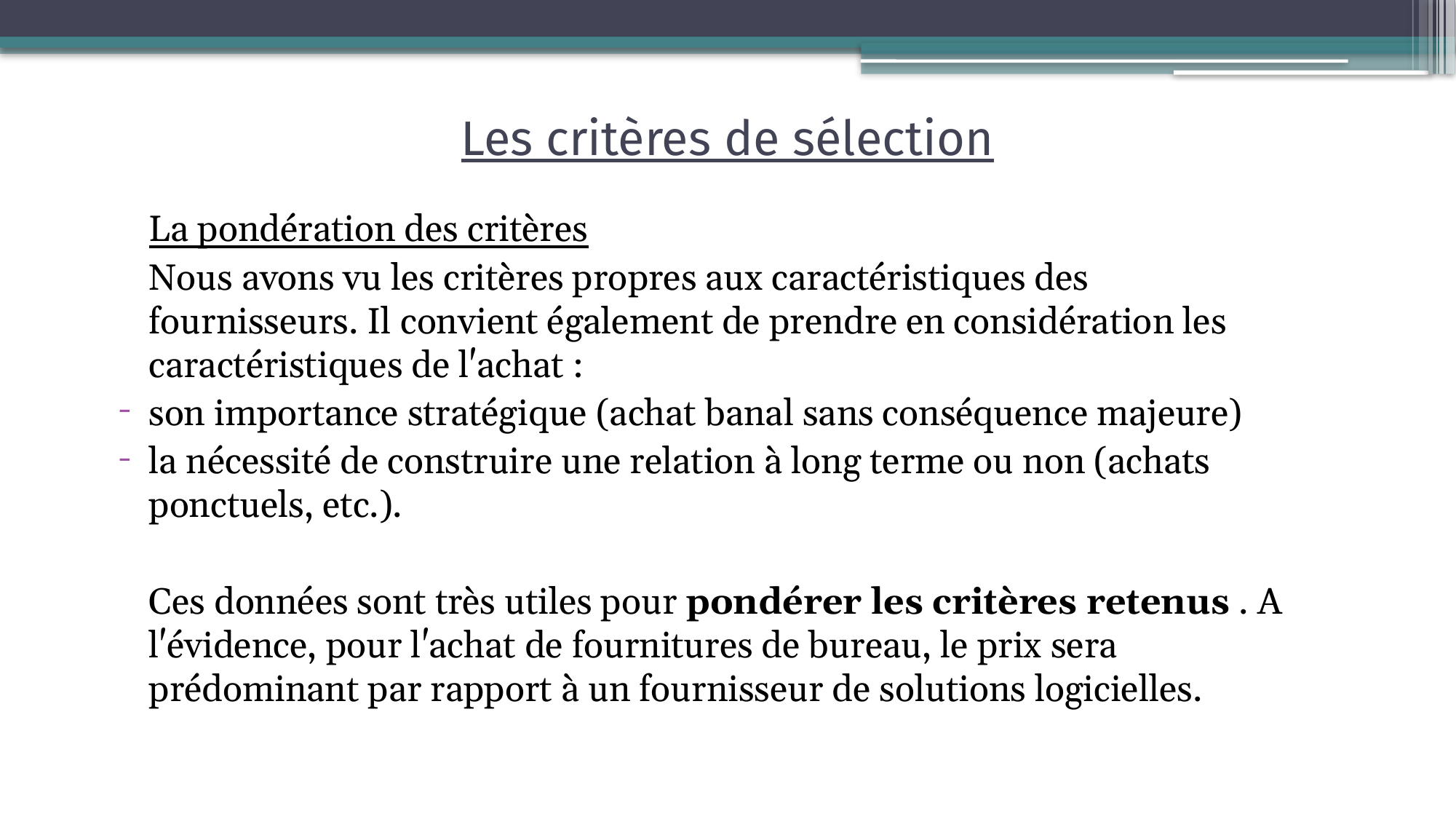

# Les critères de sélection
	La pondération des critères
	Nous avons vu les critères propres aux caractéristiques des fournisseurs. Il convient également de prendre en considération les caractéristiques de l'achat :
son importance stratégique (achat banal sans conséquence majeure)
la nécessité de construire une relation à long terme ou non (achats ponctuels, etc.).

	Ces données sont très utiles pour pondérer les critères retenus . A l'évidence, pour l'achat de fournitures de bureau, le prix sera prédominant par rapport à un fournisseur de solutions logicielles.